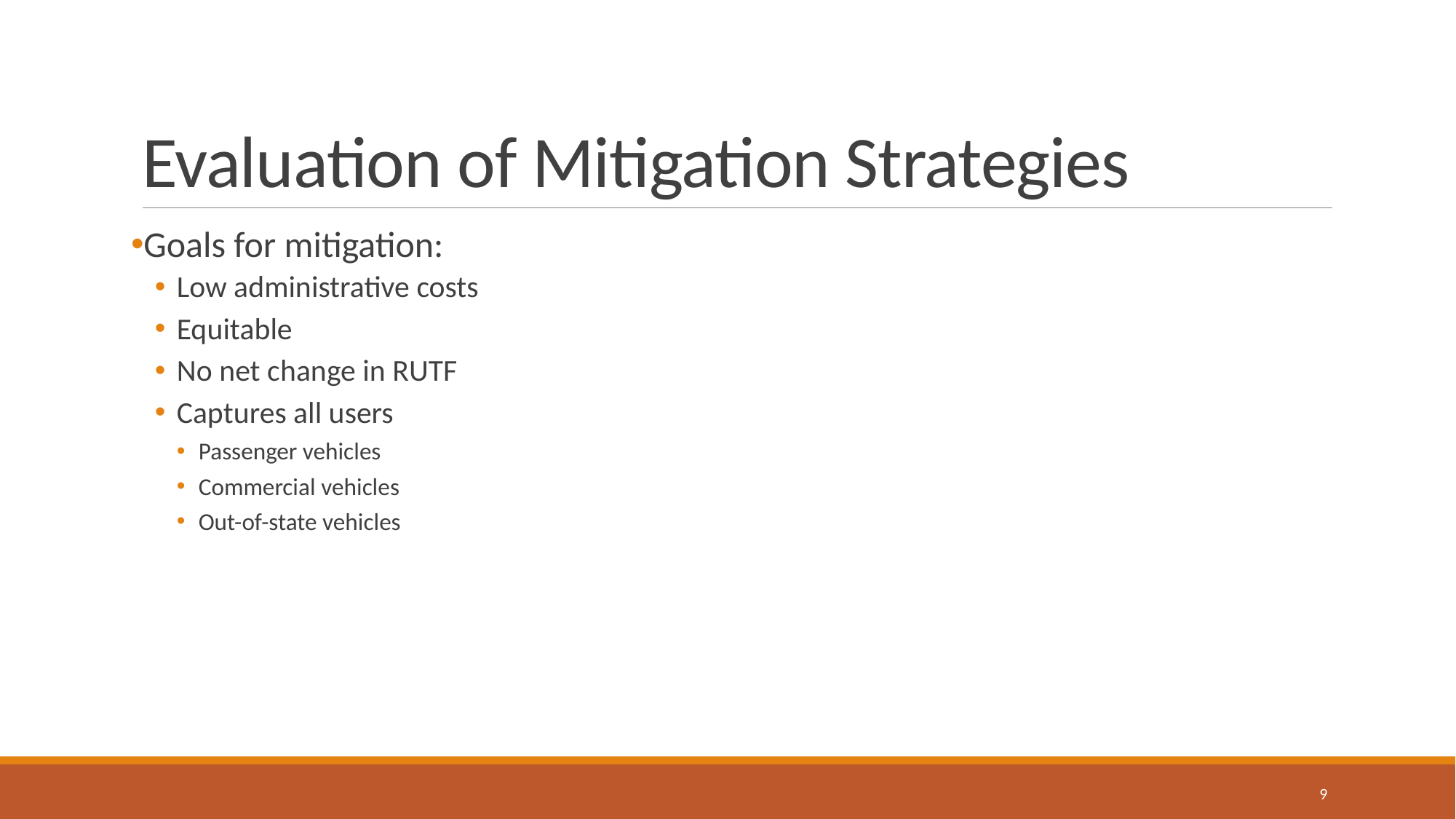

# Evaluation of Mitigation Strategies
Goals for mitigation:
Low administrative costs
Equitable
No net change in RUTF
Captures all users
Passenger vehicles
Commercial vehicles
Out-of-state vehicles

9